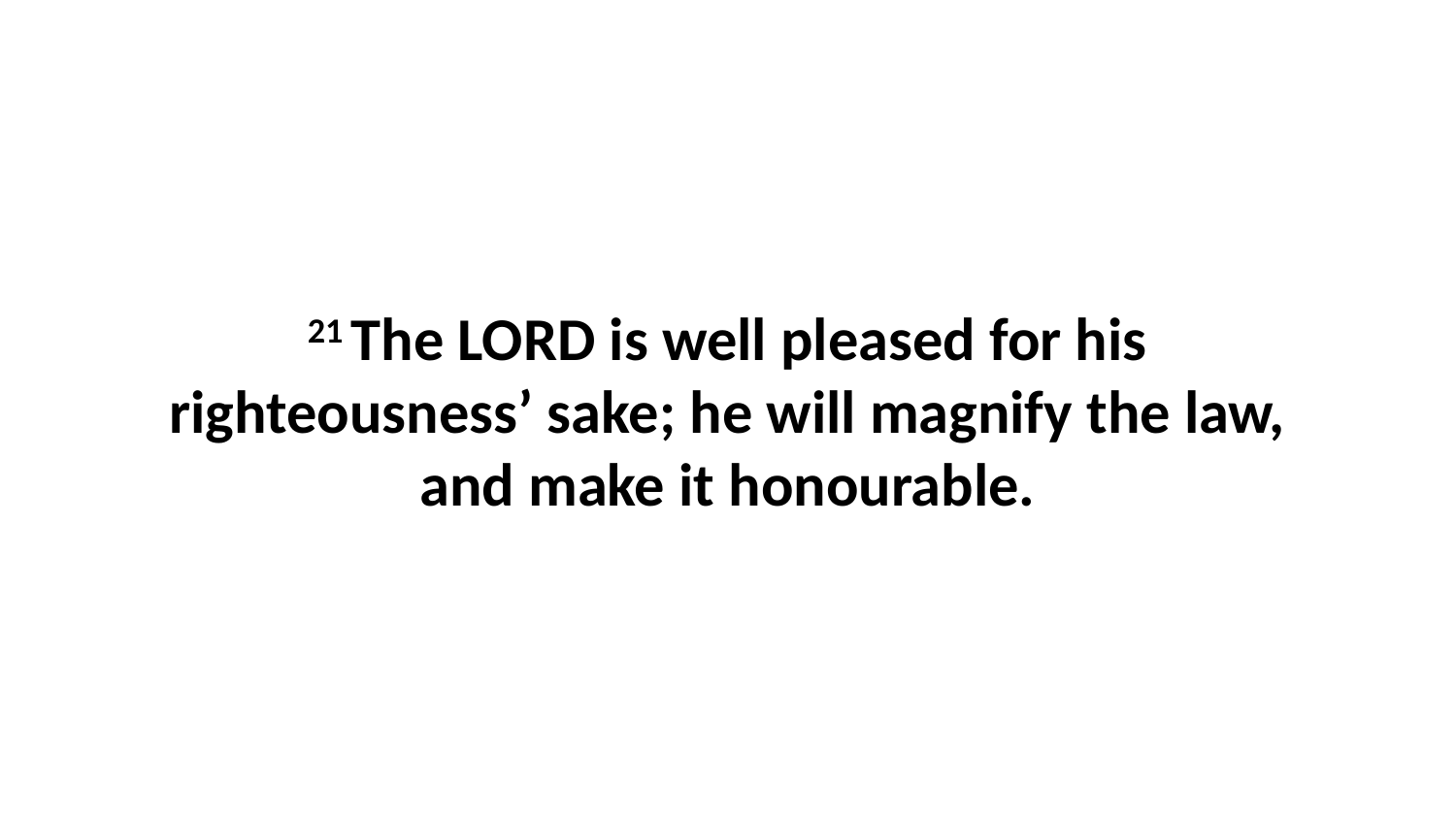

21 The LORD is well pleased for his righteousness’ sake; he will magnify the law, and make it honourable.